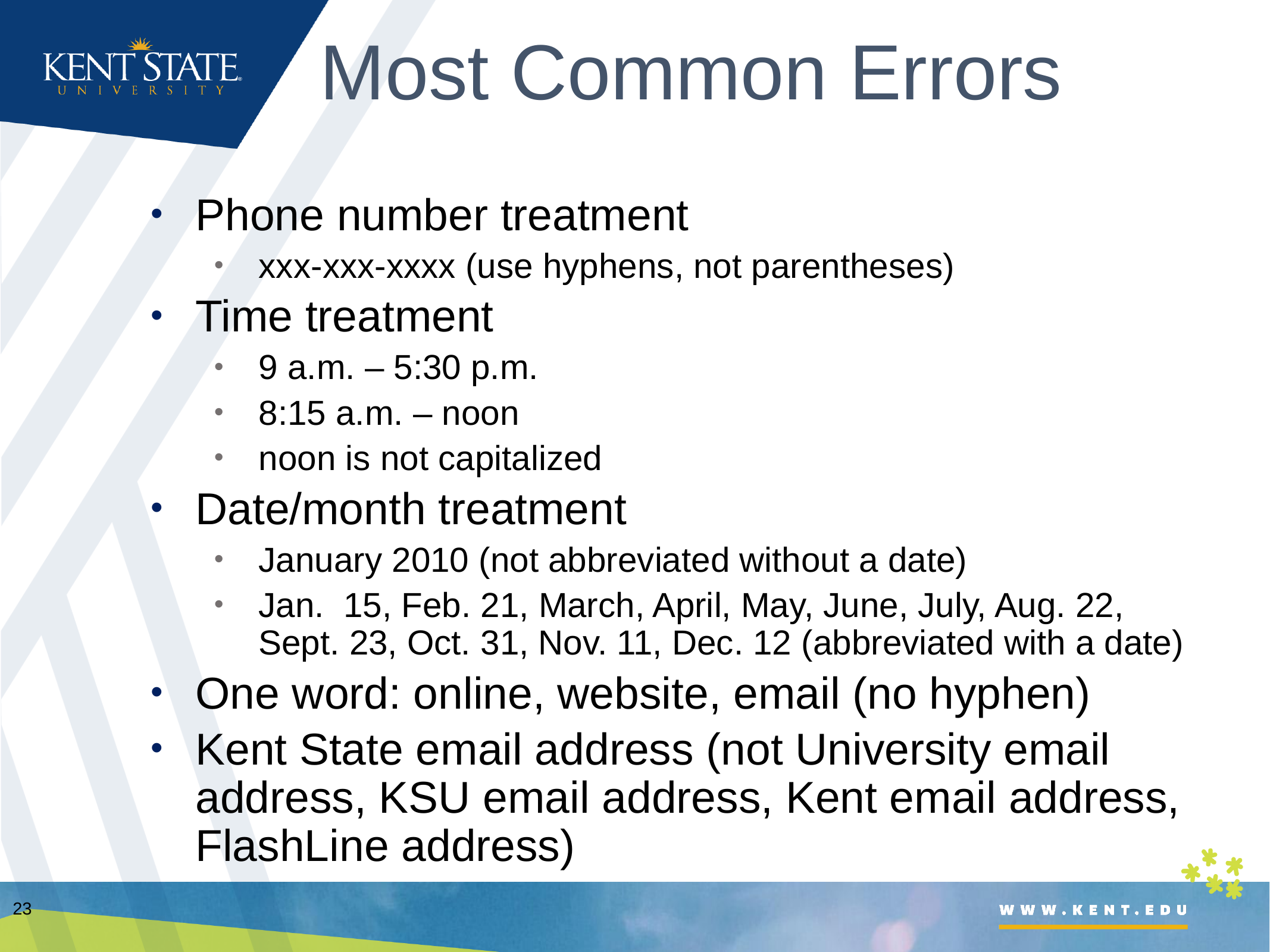

# Most Common Errors

Phone number treatment
xxx-xxx-xxxx (use hyphens, not parentheses)
Time treatment
9 a.m. – 5:30 p.m.
8:15 a.m. – noon
noon is not capitalized
Date/month treatment
January 2010 (not abbreviated without a date)
Jan.  15, Feb. 21, March, April, May, June, July, Aug. 22, Sept. 23, Oct. 31, Nov. 11, Dec. 12 (abbreviated with a date)
One word: online, website, email (no hyphen)
Kent State email address (not University email address, KSU email address, Kent email address, FlashLine address)

23